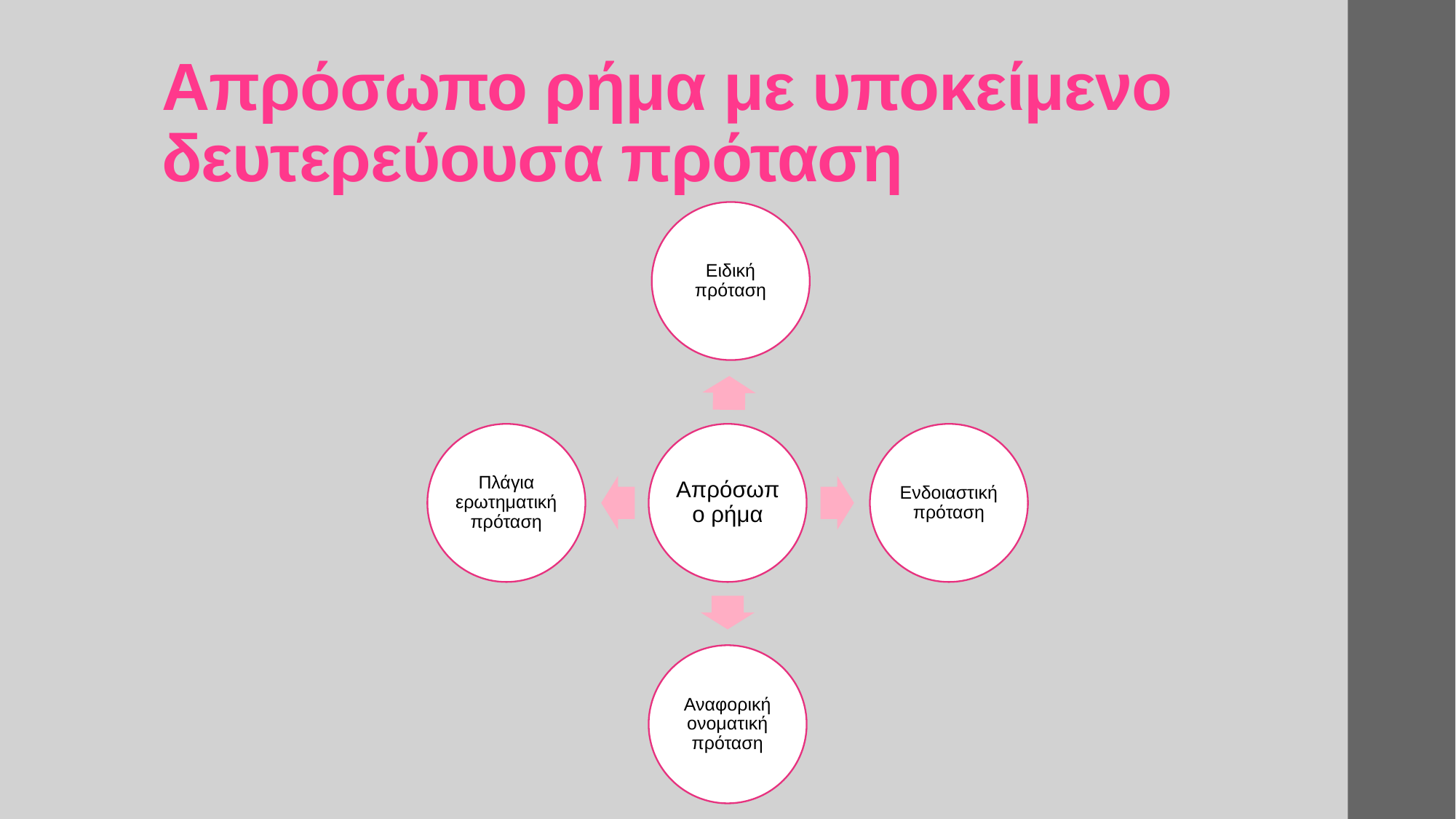

# Απρόσωπο ρήμα με υποκείμενο δευτερεύουσα πρόταση
Απρόσωπο ρήμα

Ειδική πρόταση

Ενδοιαστική πρόταση

Αναφορική ονοματική πρόταση

Πλάγια ερωτηματική πρόταση